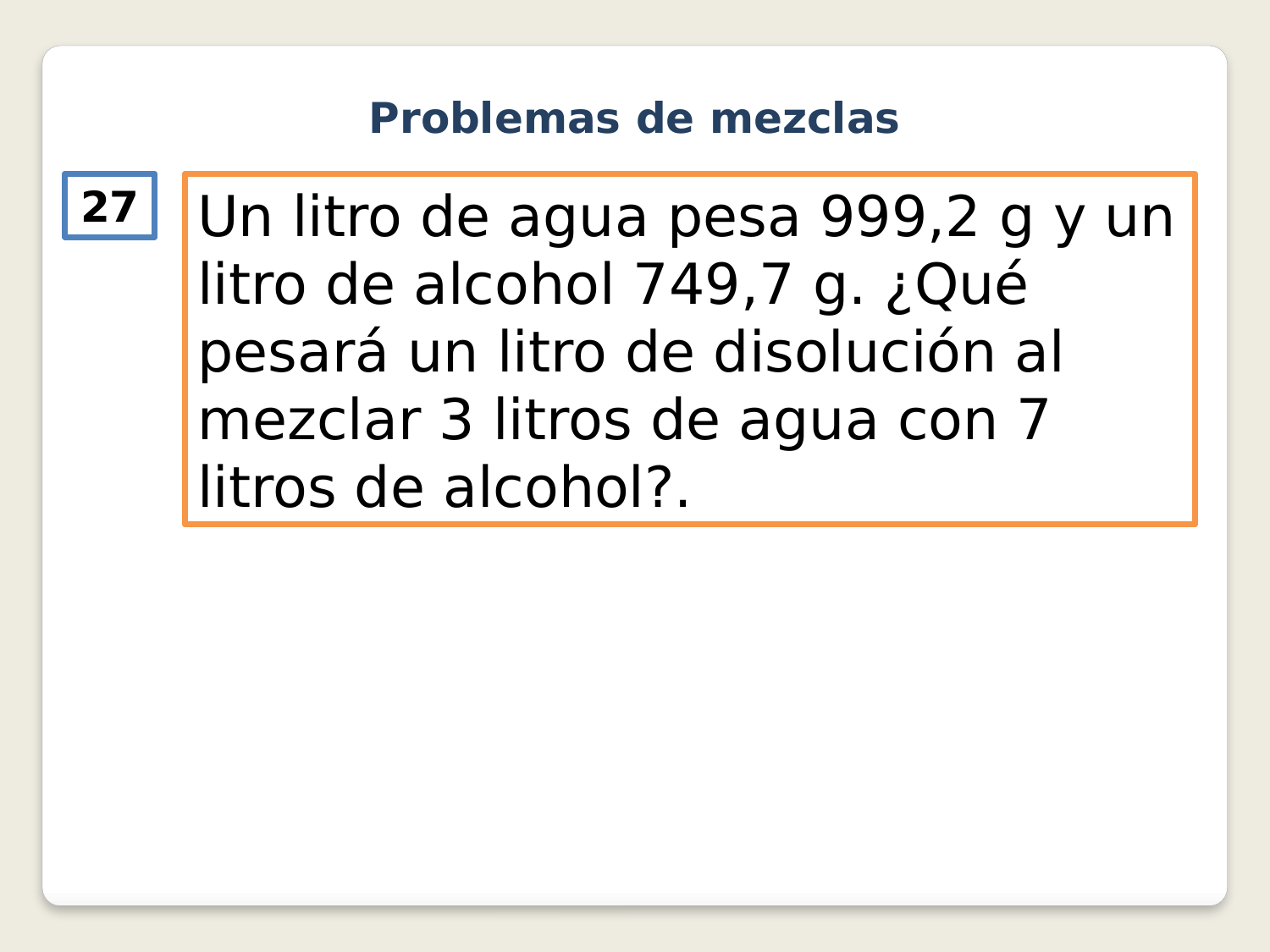

Problemas de mezclas
27
Un litro de agua pesa 999,2 g y un litro de alcohol 749,7 g. ¿Qué pesará un litro de disolución al mezclar 3 litros de agua con 7 litros de alcohol?.